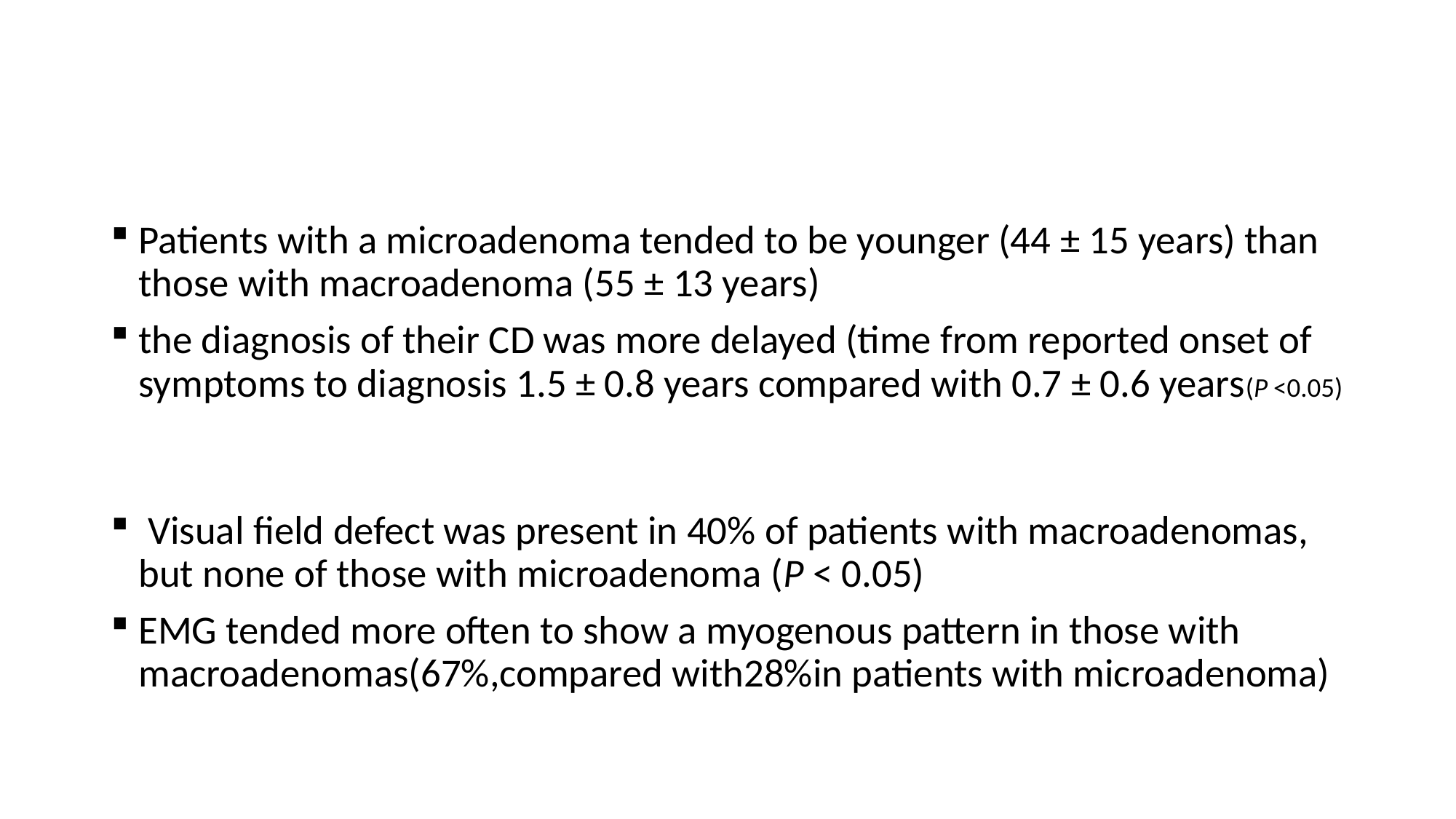

#
Patients with a microadenoma tended to be younger (44 ± 15 years) than those with macroadenoma (55 ± 13 years)
the diagnosis of their CD was more delayed (time from reported onset of symptoms to diagnosis 1.5 ± 0.8 years compared with 0.7 ± 0.6 years(P <0.05)

 Visual field defect was present in 40% of patients with macroadenomas, but none of those with microadenoma (P < 0.05)
EMG tended more often to show a myogenous pattern in those with macroadenomas(67%,compared with28%in patients with microadenoma)